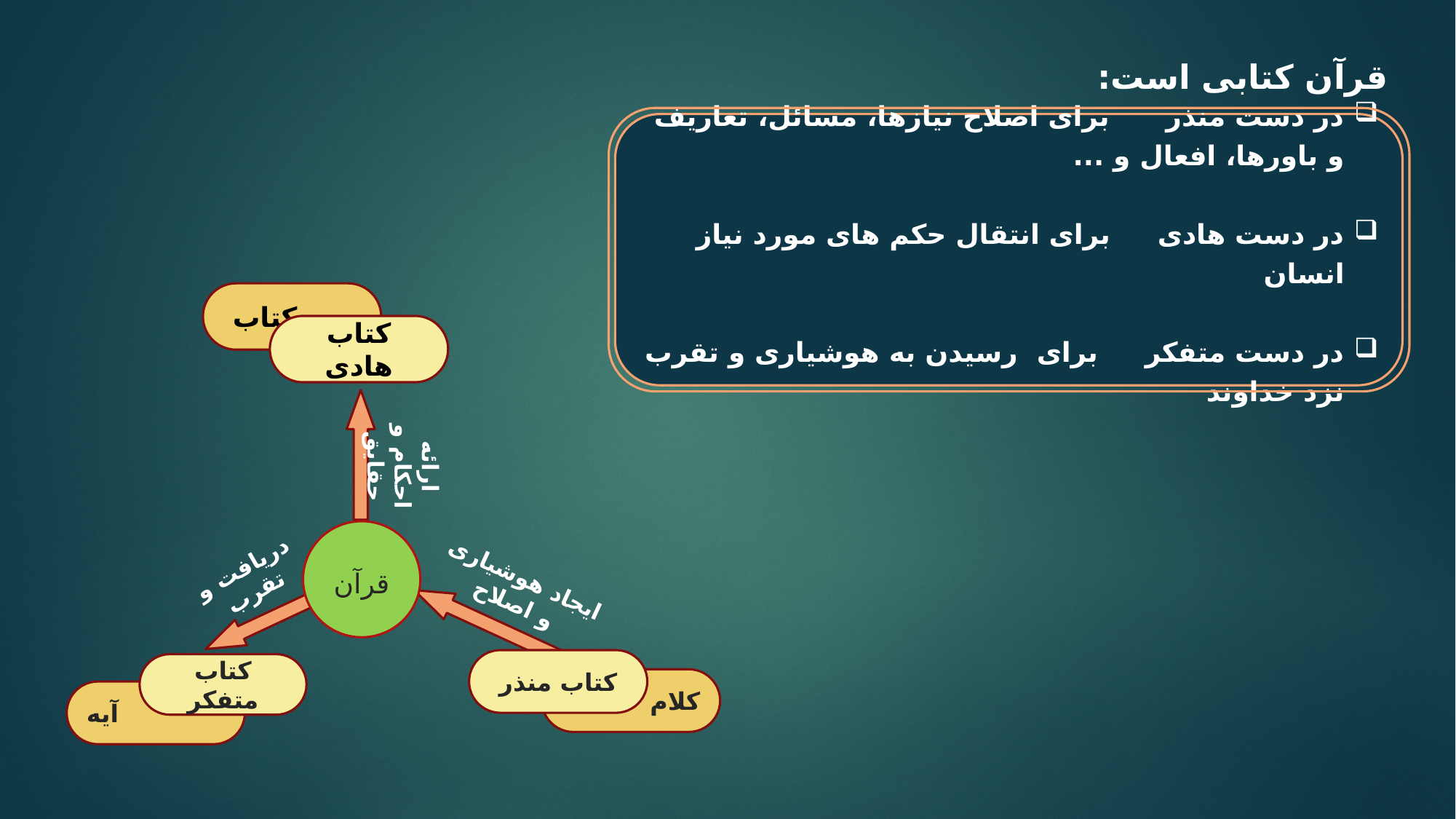

قرآن کتابی است:

در دست منذر      برای اصلاح نیازها، مسائل، تعاریف و باورها، افعال و ...

در دست هادی     برای انتقال حکم های مورد نیاز انسان

در دست متفکر     برای  رسیدن به هوشیاری و تقرب نزد خداوند
کتاب
کتاب هادی

ارائه احکام و حقایق
قرآن

کتاب منذر
کتاب متفکر
ایجاد هوشیاری و اصلاح
دریافت و تقرب
کلام
آیه